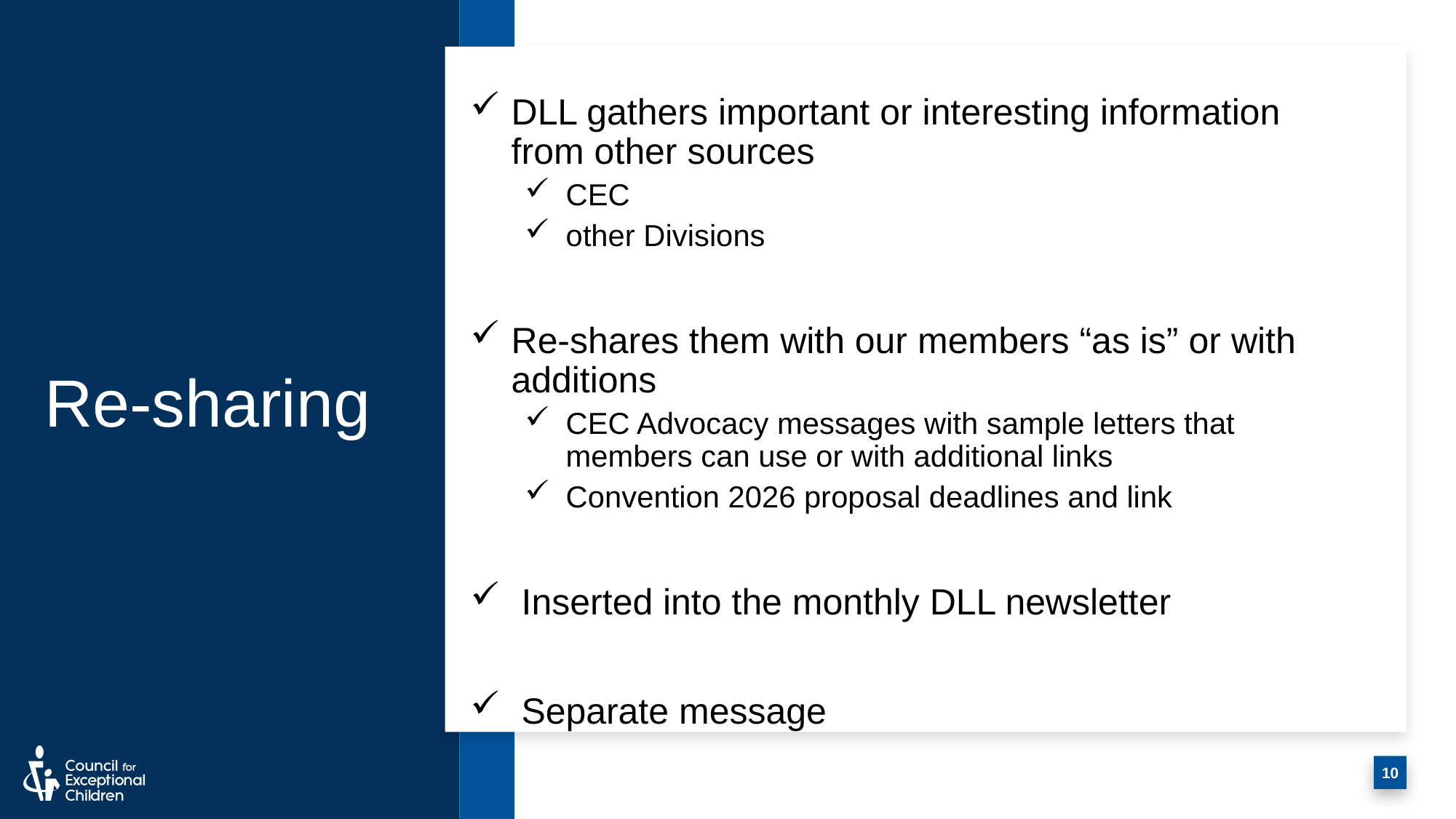

# Re-sharing
DLL gathers important or interesting information from other sources
CEC
other Divisions

Re-shares them with our members “as is” or with additions
CEC Advocacy messages with sample letters that members can use or with additional links
Convention 2026 proposal deadlines and link

 Inserted into the monthly DLL newsletter

 Separate message